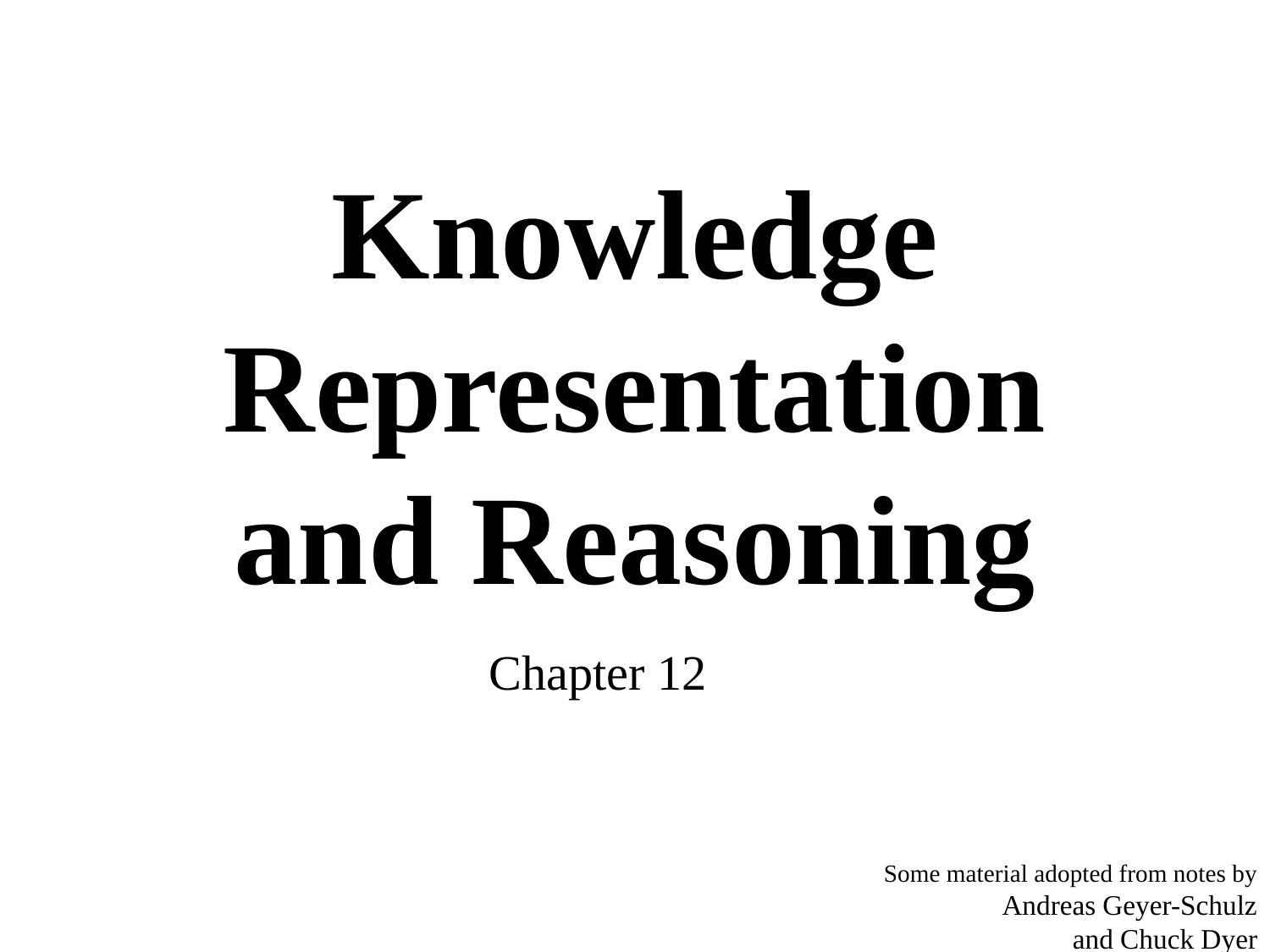

# Knowledge Representation and Reasoning
Chapter 12
Some material adopted from notes by Andreas Geyer-Schulz
and Chuck Dyer